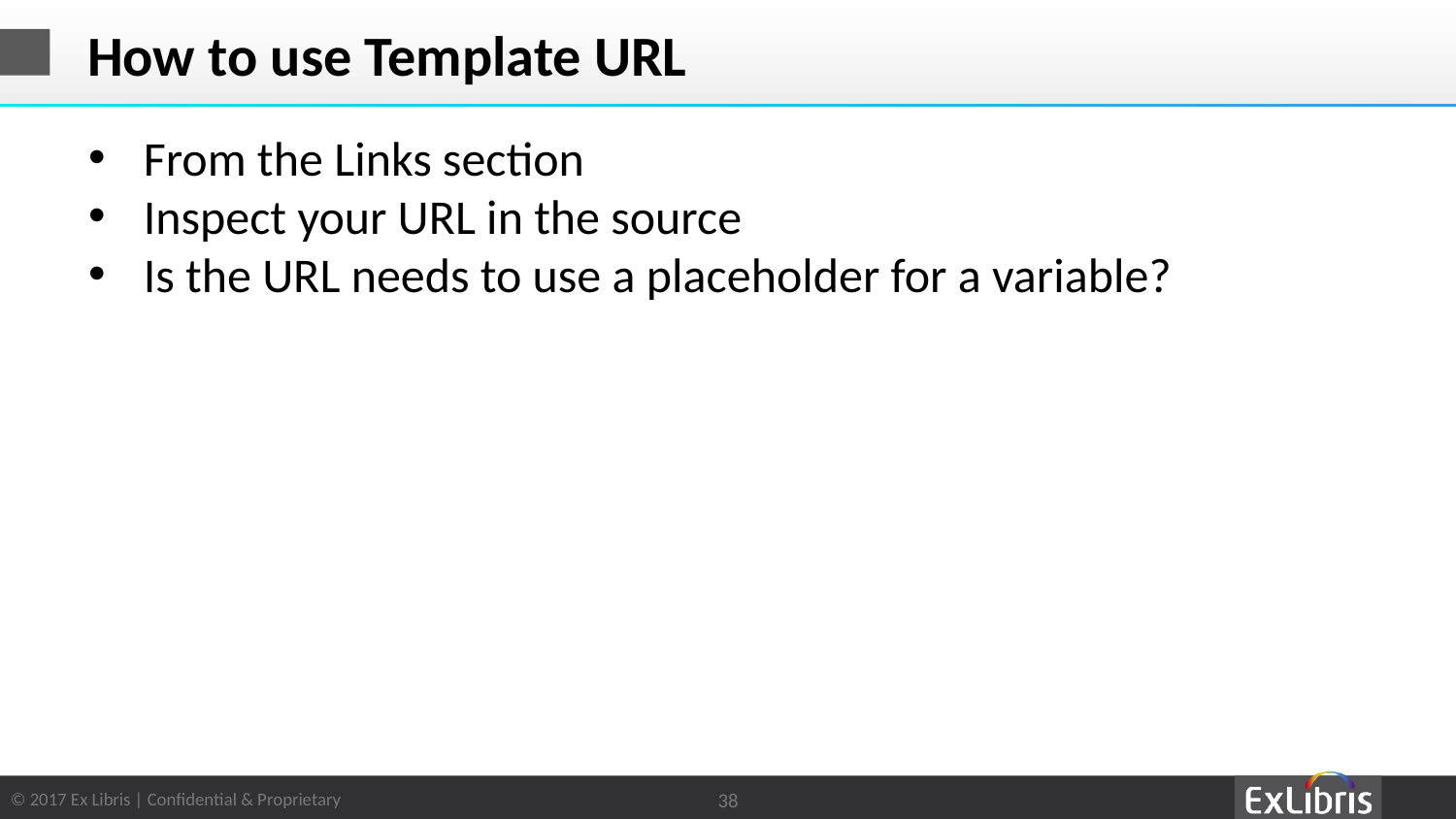

# How to use Template URL
From the Links section
Inspect your URL in the source
Is the URL needs to use a placeholder for a variable?
38